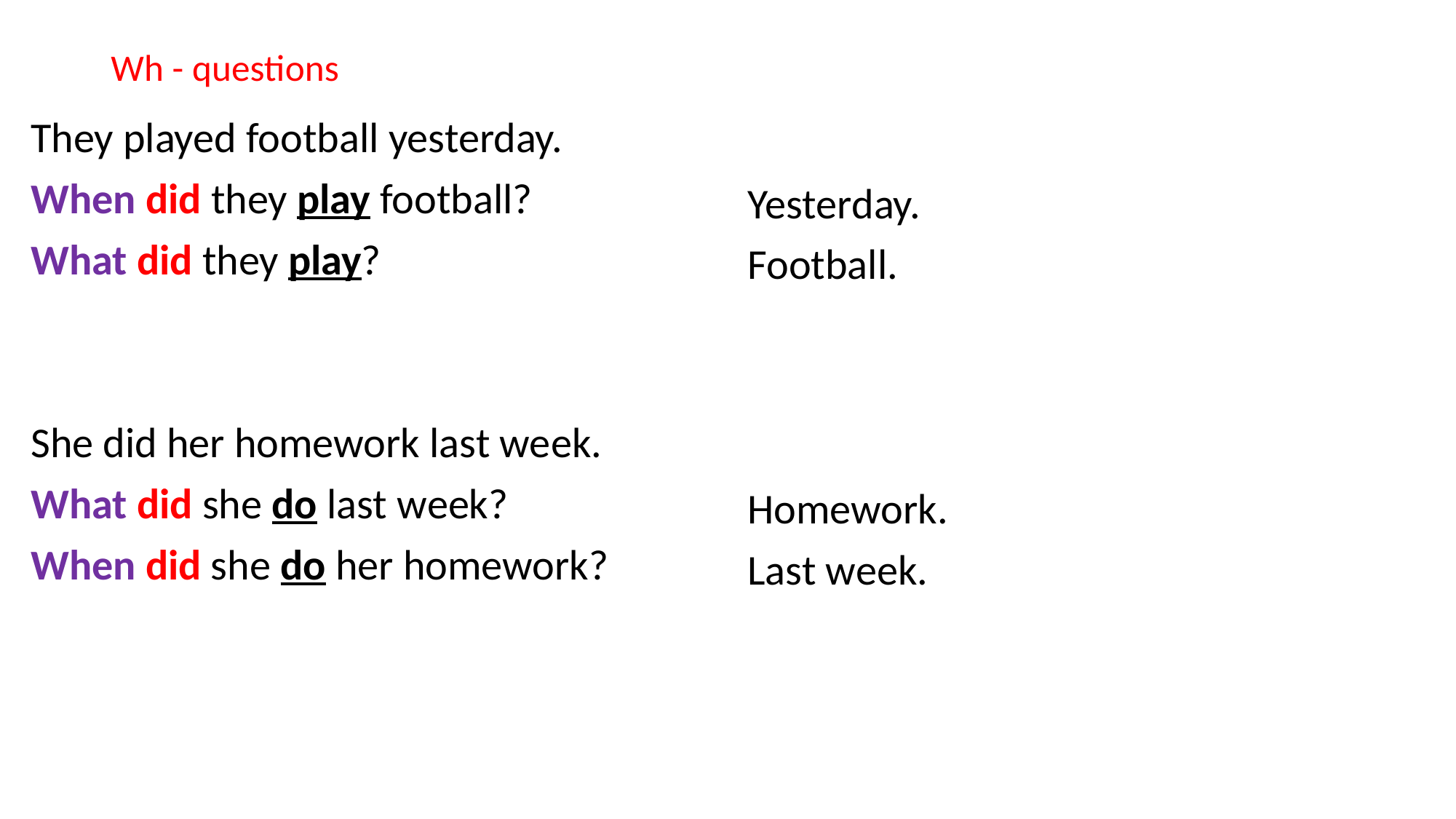

# Wh - questions
They played football yesterday.
When did they play football?
What did they play?

She did her homework last week.
What did she do last week?
When did she do her homework?

Yesterday.
Football.

Homework.
Last week.